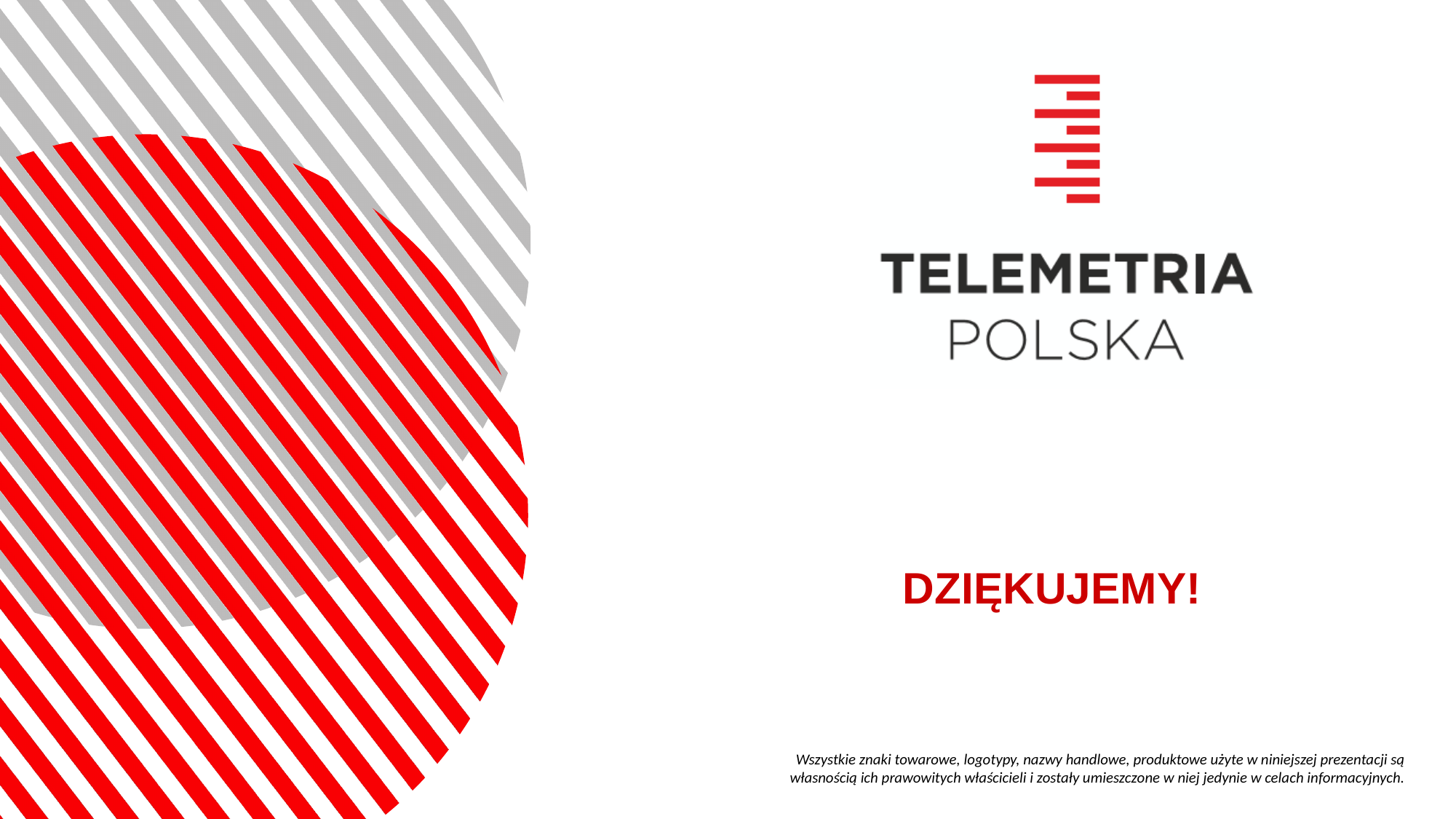

# DZIĘKUJEMY!
Wszystkie znaki towarowe, logotypy, nazwy handlowe, produktowe użyte w niniejszej prezentacji są własnością ich prawowitych właścicieli i zostały umieszczone w niej jedynie w celach informacyjnych.